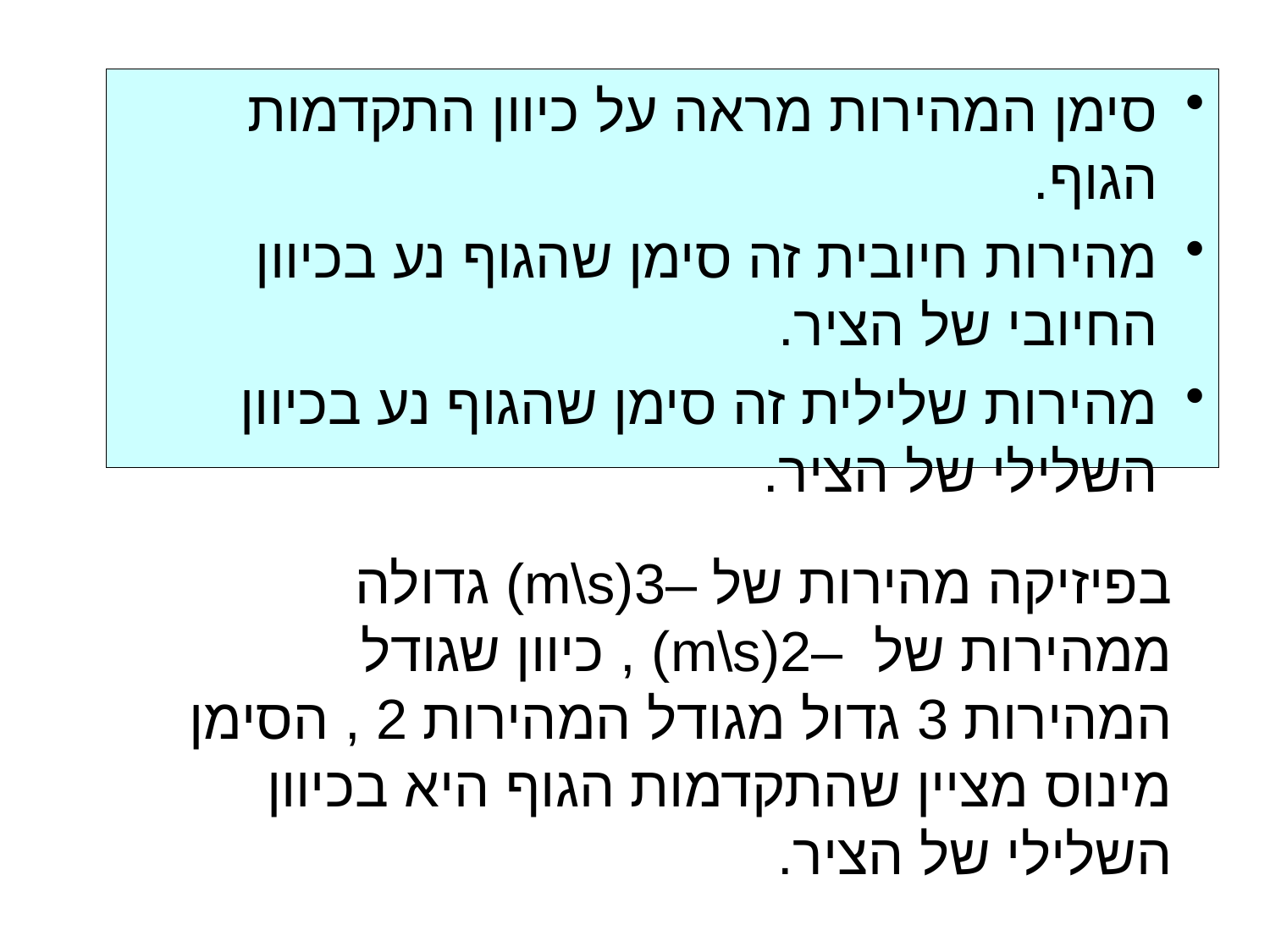

סימן המהירות מראה על כיוון התקדמות הגוף.
מהירות חיובית זה סימן שהגוף נע בכיוון החיובי של הציר.
מהירות שלילית זה סימן שהגוף נע בכיוון השלילי של הציר.

בפיזיקה מהירות של –3(m\s) גדולה ממהירות של  –2(m\s) , כיוון שגודל המהירות 3 גדול מגודל המהירות 2 , הסימן מינוס מציין שהתקדמות הגוף היא בכיוון השלילי של הציר.